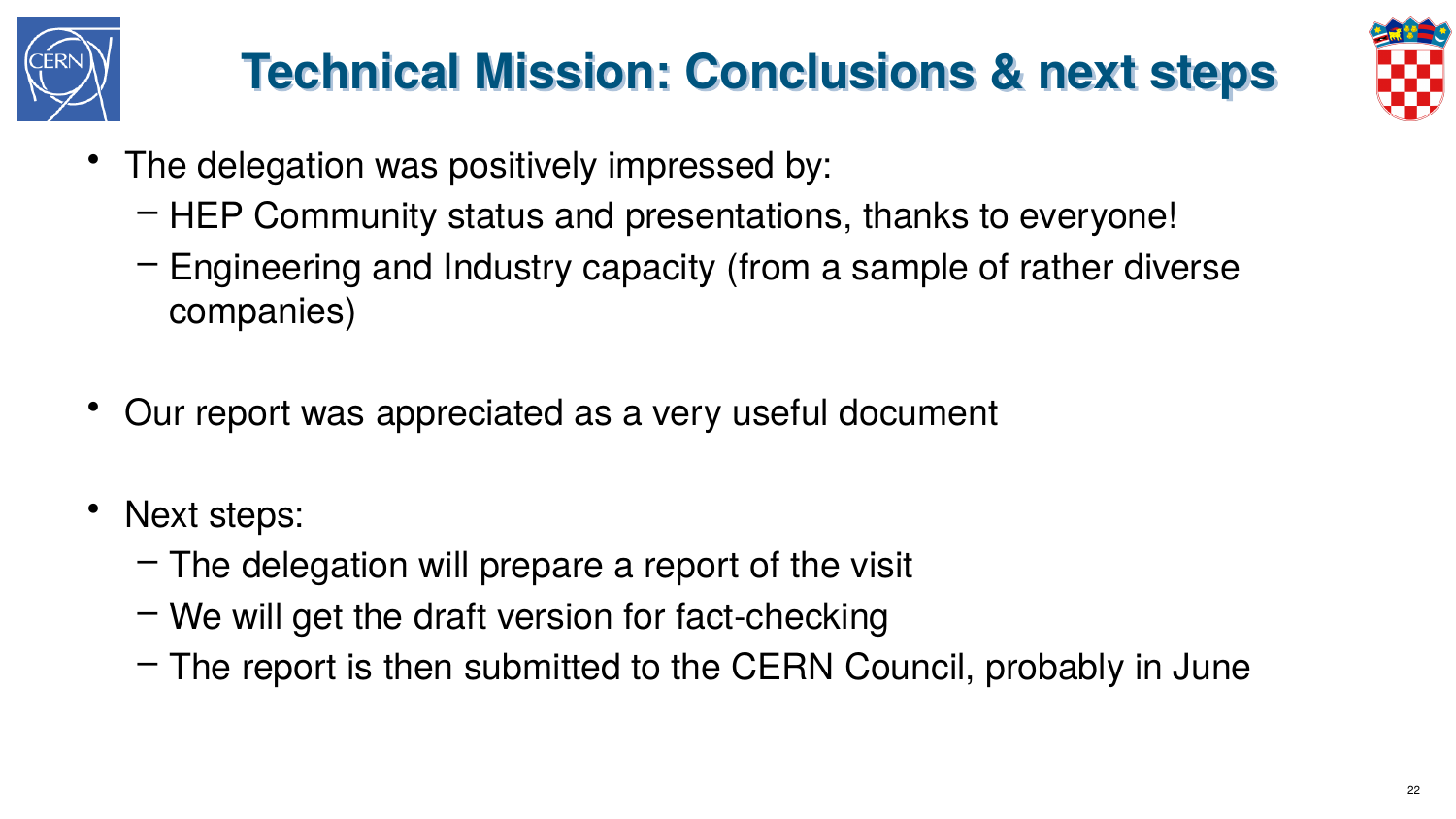

# Technical Mission: Conclusions & next steps
The delegation was positively impressed by:
HEP Community status and presentations, thanks to everyone!
Engineering and Industry capacity (from a sample of rather diverse companies)

Our report was appreciated as a very useful document

Next steps:
The delegation will prepare a report of the visit
We will get the draft version for fact-checking
The report is then submitted to the CERN Council, probably in June
22